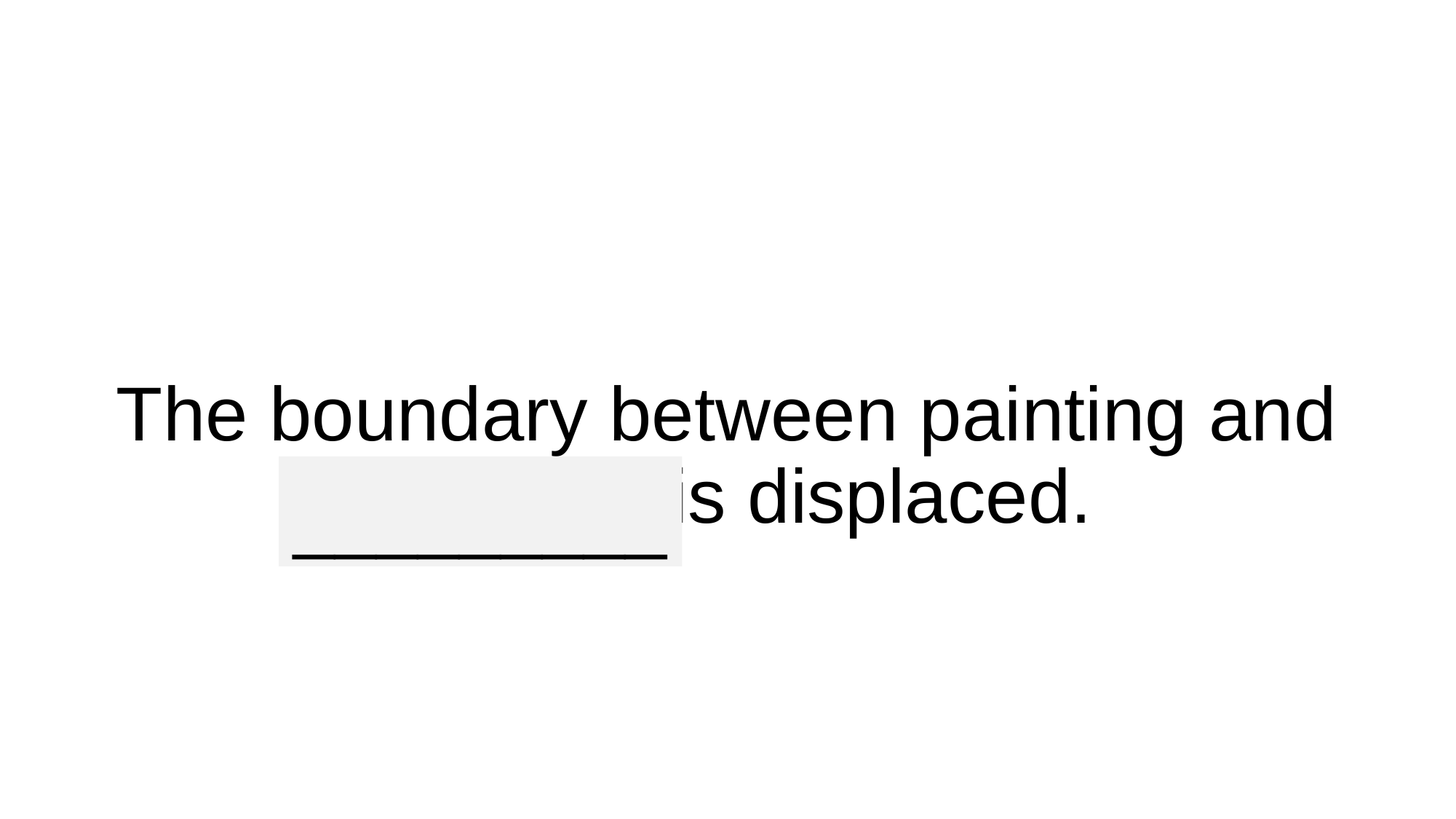

# The boundary between painting and sculpture is displaced.
_________